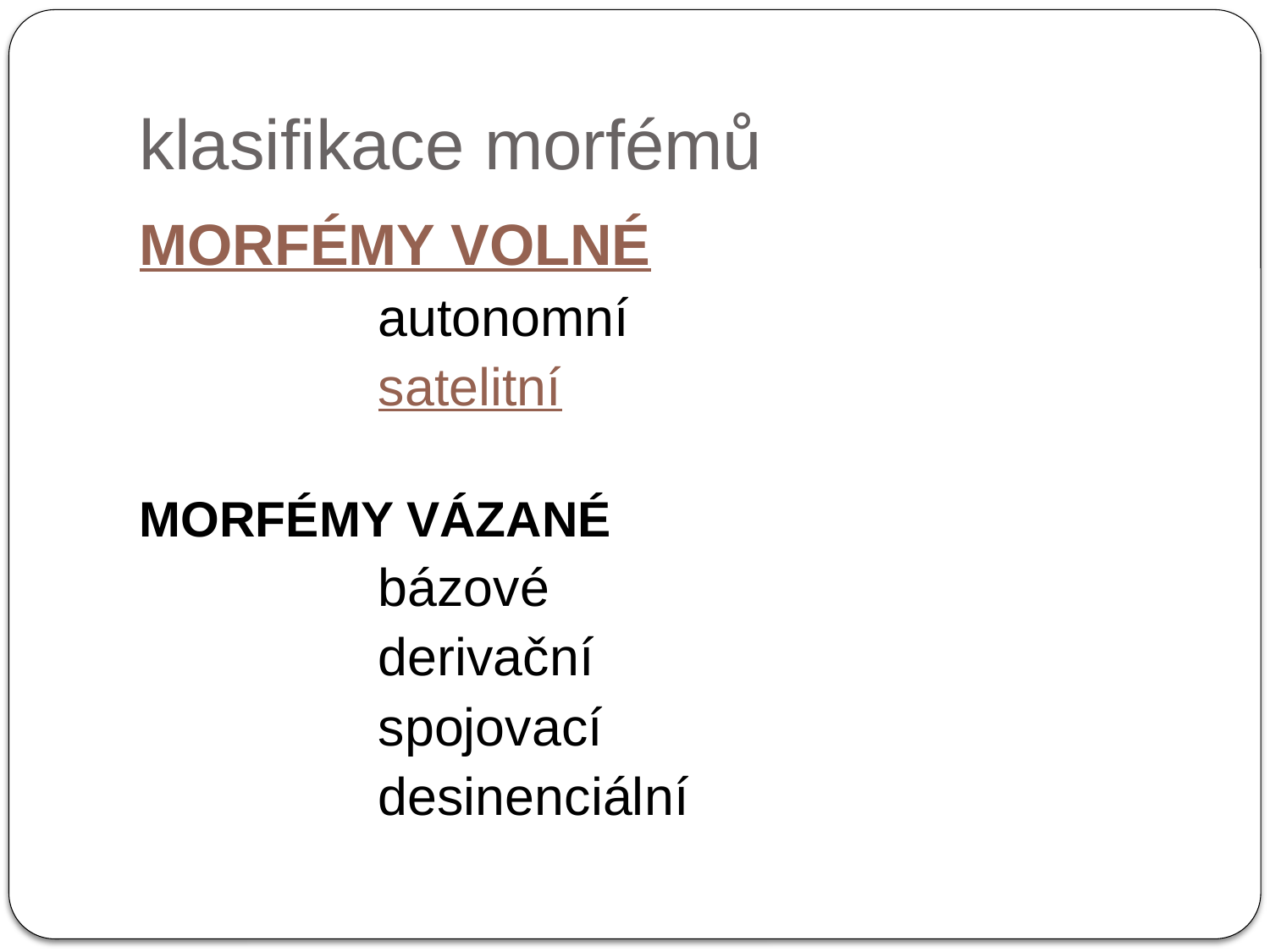

# klasifikace morfémů
MORFÉMY VOLNÉ
autonomní
satelitní

MORFÉMY VÁZANÉ
bázové
derivační
spojovací
desinenciální